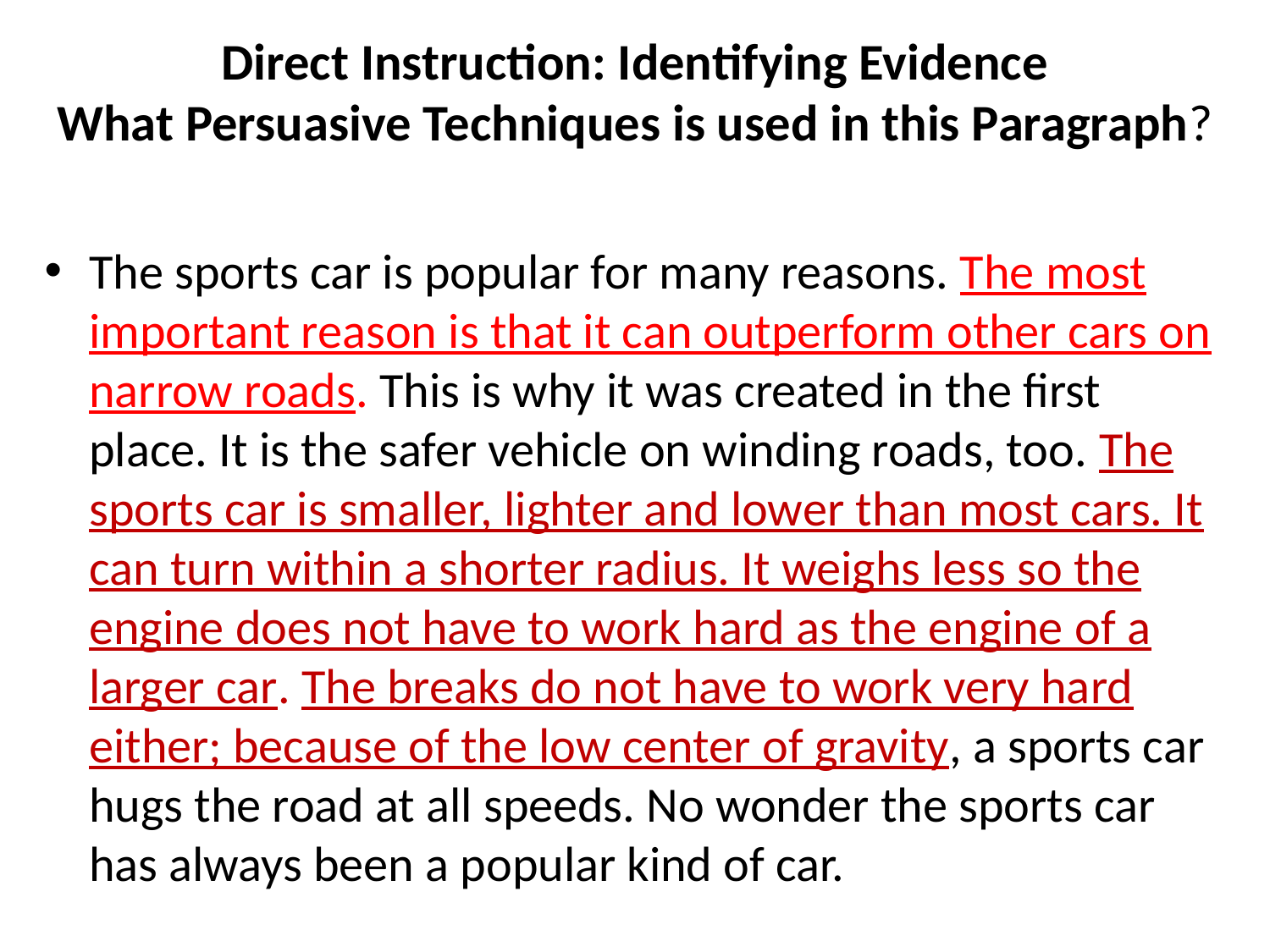

# Direct Instruction: Identifying Evidence What Persuasive Techniques is used in this Paragraph?

The sports car is popular for many reasons. The most important reason is that it can outperform other cars on narrow roads. This is why it was created in the first place. It is the safer vehicle on winding roads, too. The sports car is smaller, lighter and lower than most cars. It can turn within a shorter radius. It weighs less so the engine does not have to work hard as the engine of a larger car. The breaks do not have to work very hard either; because of the low center of gravity, a sports car hugs the road at all speeds. No wonder the sports car has always been a popular kind of car.